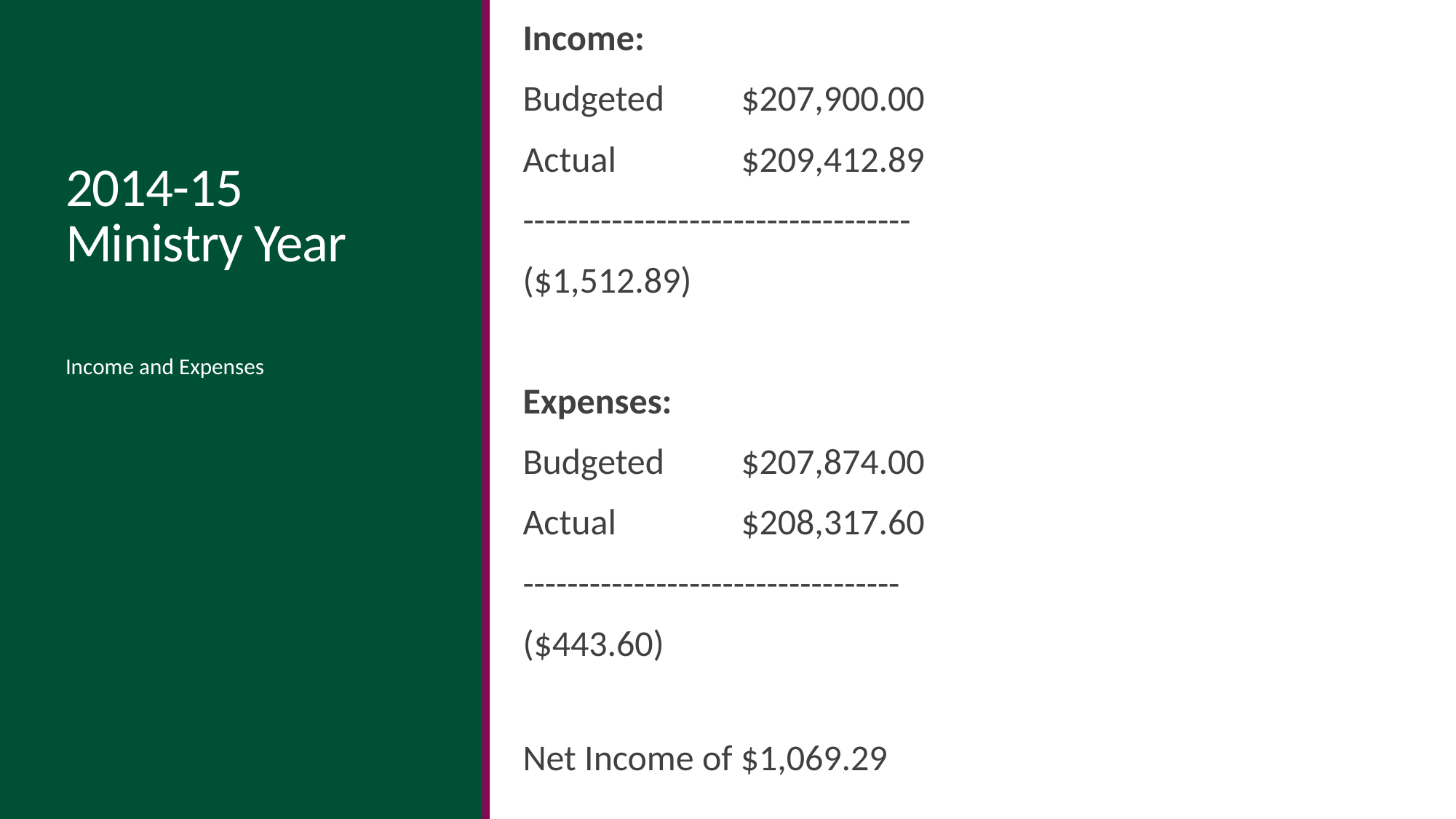

Income:
Budgeted	$207,900.00
Actual		$209,412.89
-----------------------------------
($1,512.89)

Expenses:
Budgeted	$207,874.00
Actual		$208,317.60
----------------------------------
($443.60)

Net Income of $1,069.29
# 2014-15 Ministry Year
Income and Expenses